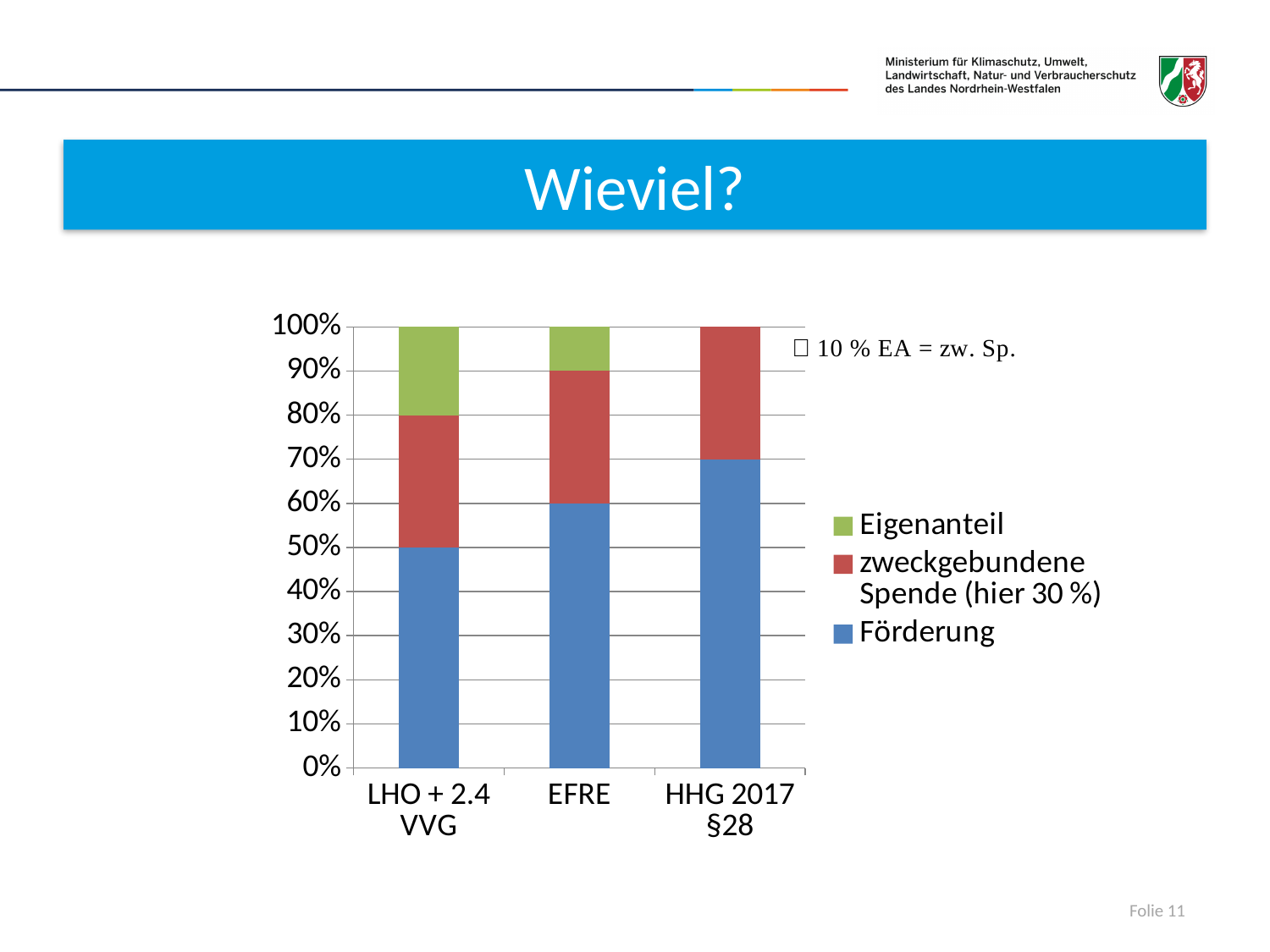

# Wieviel?

### Chart

| Category | Förderung | zweckgebundene Spende (hier 30 %) | Eigenanteil |
|---|---|---|---|
| LHO + 2.4 VVG | 5.0 | 3.0 | 2.0 |
| EFRE | 6.0 | 3.0 | 1.0 |
| HHG 2017 §28 | 7.0 | 3.0 | 0.0 |
Folie 11